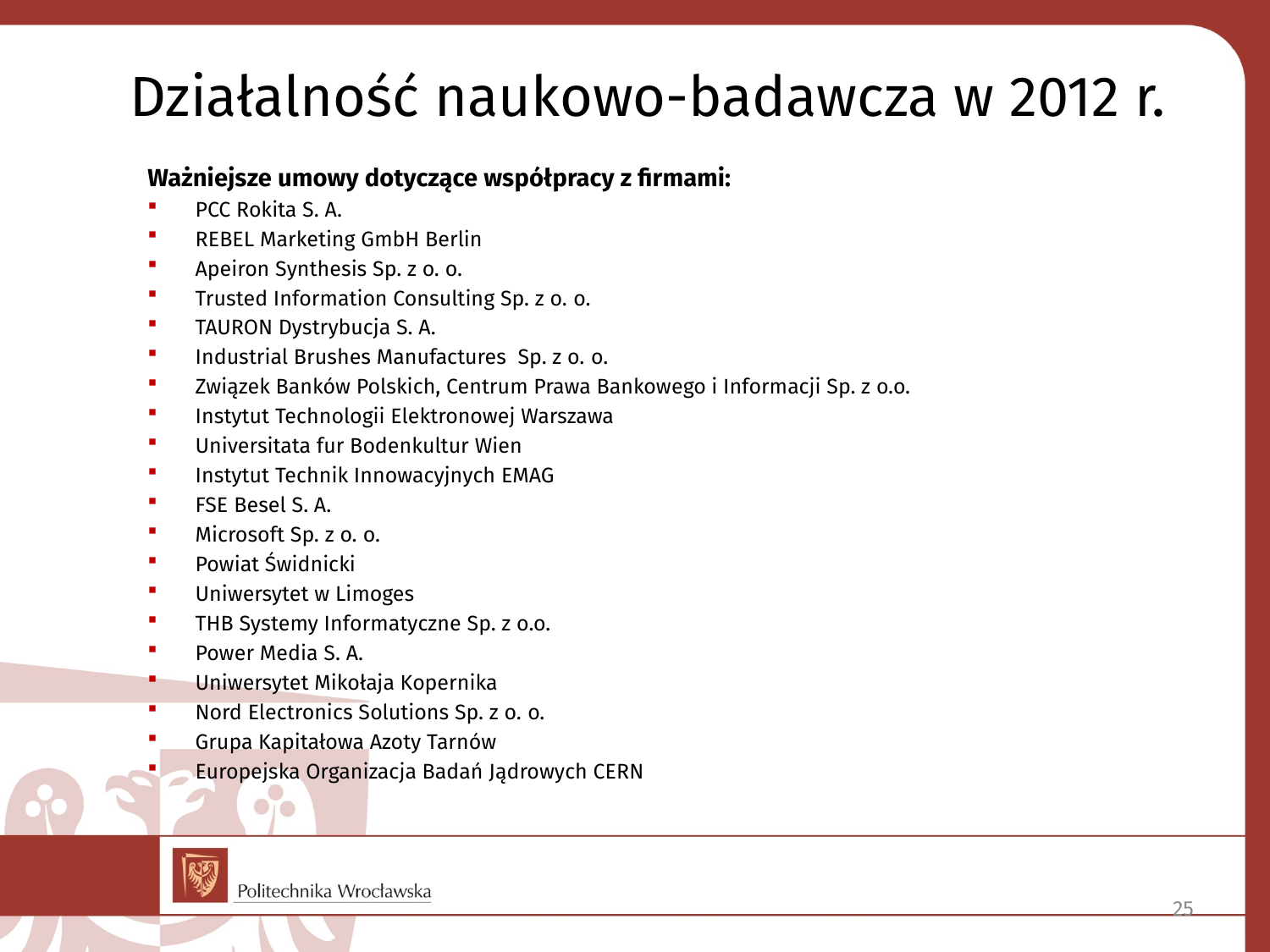

Działalność naukowo-badawcza w 2012 r.
Ważniejsze umowy dotyczące współpracy z firmami:
PCC Rokita S. A.
REBEL Marketing GmbH Berlin
Apeiron Synthesis Sp. z o. o.
Trusted Information Consulting Sp. z o. o.
TAURON Dystrybucja S. A.
Industrial Brushes Manufactures  Sp. z o. o.
Związek Banków Polskich, Centrum Prawa Bankowego i Informacji Sp. z o.o.
Instytut Technologii Elektronowej Warszawa
Universitata fur Bodenkultur Wien
Instytut Technik Innowacyjnych EMAG
FSE Besel S. A.
Microsoft Sp. z o. o.
Powiat Świdnicki
Uniwersytet w Limoges
THB Systemy Informatyczne Sp. z o.o.
Power Media S. A.
Uniwersytet Mikołaja Kopernika
Nord Electronics Solutions Sp. z o. o.
Grupa Kapitałowa Azoty Tarnów
Europejska Organizacja Badań Jądrowych CERN

25